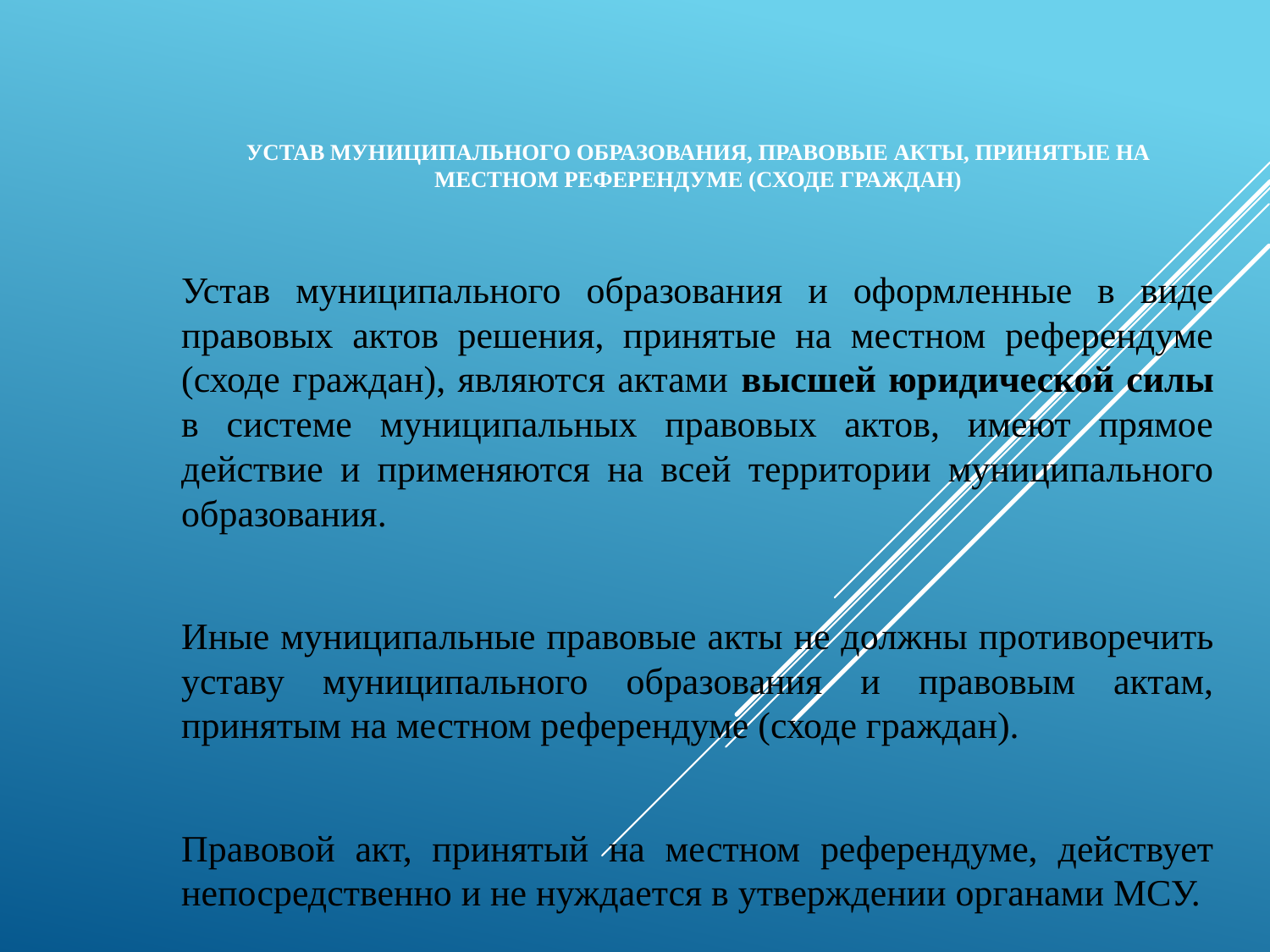

# Устав муниципального образования, правовые акты, принятые на местном референдуме (сходе граждан)

Устав муниципального образования и оформленные в виде правовых актов решения, принятые на местном референдуме (сходе граждан), являются актами высшей юридической силы в системе муниципальных правовых актов, имеют прямое действие и применяются на всей территории муниципального образования.

Иные муниципальные правовые акты не должны противоречить уставу муниципального образования и правовым актам, принятым на местном референдуме (сходе граждан).

Правовой акт, принятый на местном референдуме, действует непосредственно и не нуждается в утверждении органами МСУ.